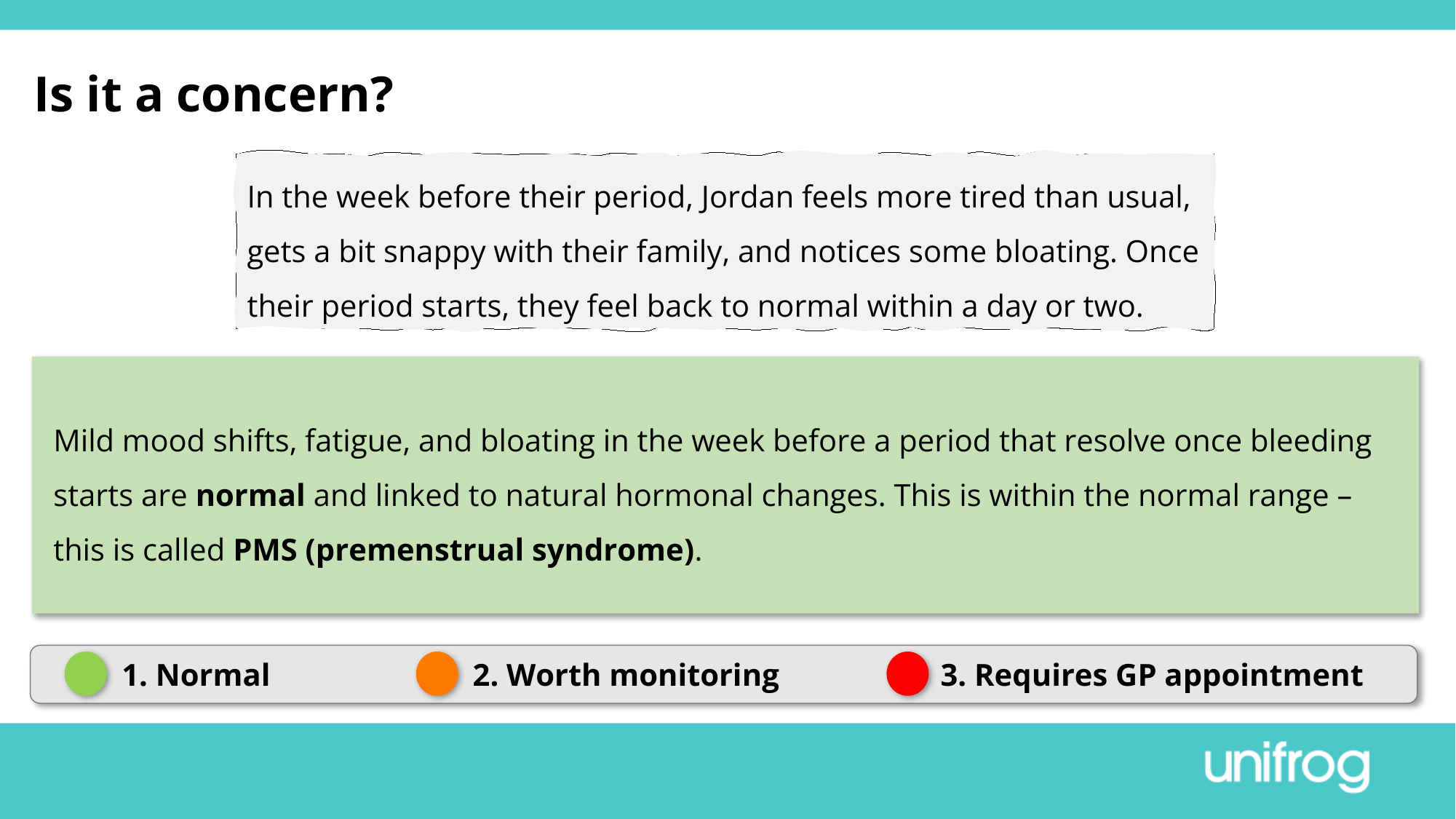

Is it a concern?
In the week before their period, Jordan feels more tired than usual, gets a bit snappy with their family, and notices some bloating. Once their period starts, they feel back to normal within a day or two.
Mild mood shifts, fatigue, and bloating in the week before a period that resolve once bleeding starts are normal and linked to natural hormonal changes. This is within the normal range – this is called PMS (premenstrual syndrome).
           1. Normal	             2. Worth monitoring	                 3. Requires GP appointment